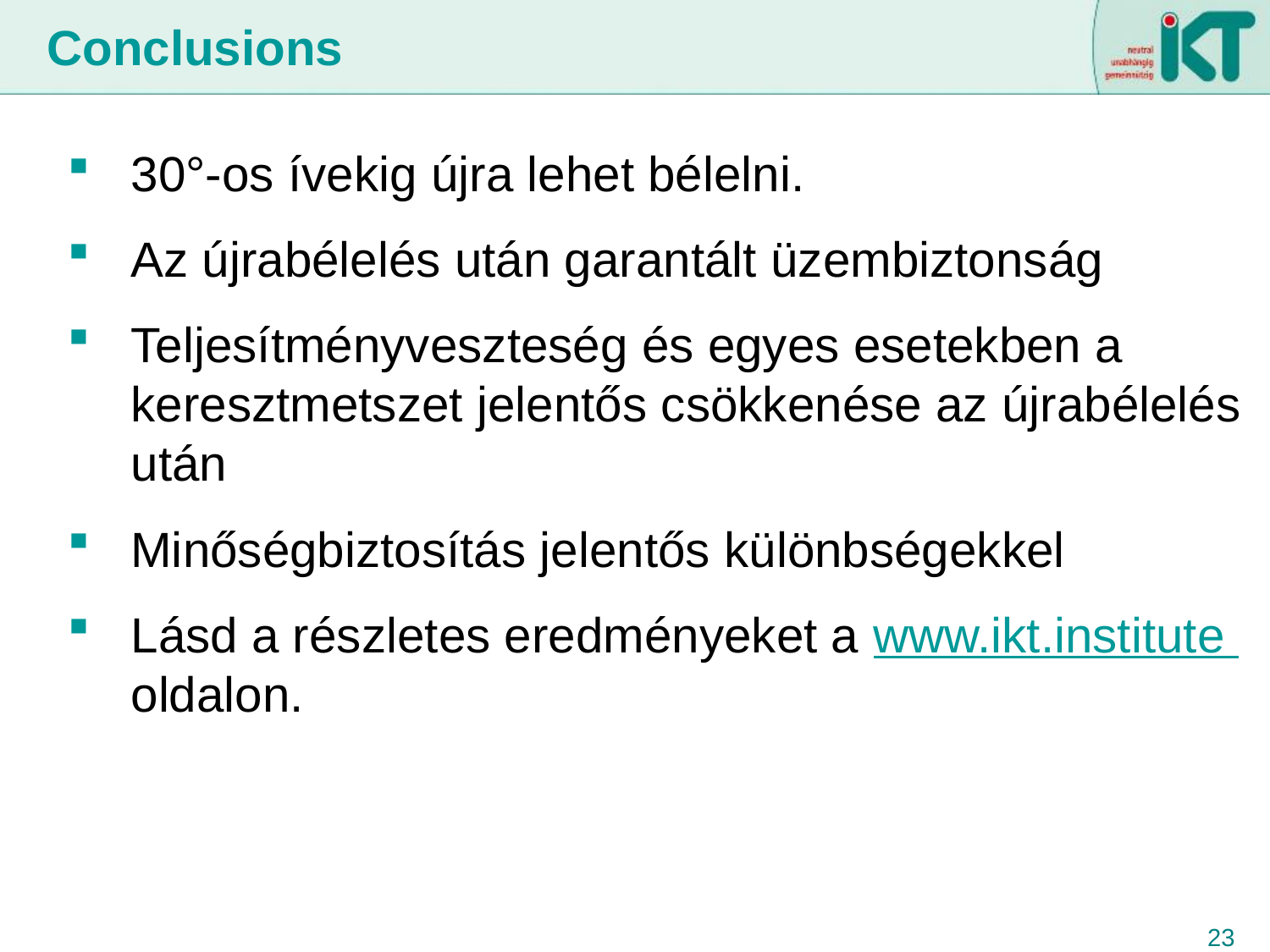

Conclusions
30°-os ívekig újra lehet bélelni.
Az újrabélelés után garantált üzembiztonság
Teljesítményveszteség és egyes esetekben a keresztmetszet jelentős csökkenése az újrabélelés után
Minőségbiztosítás jelentős különbségekkel
Lásd a részletes eredményeket a www.ikt.institute oldalon.